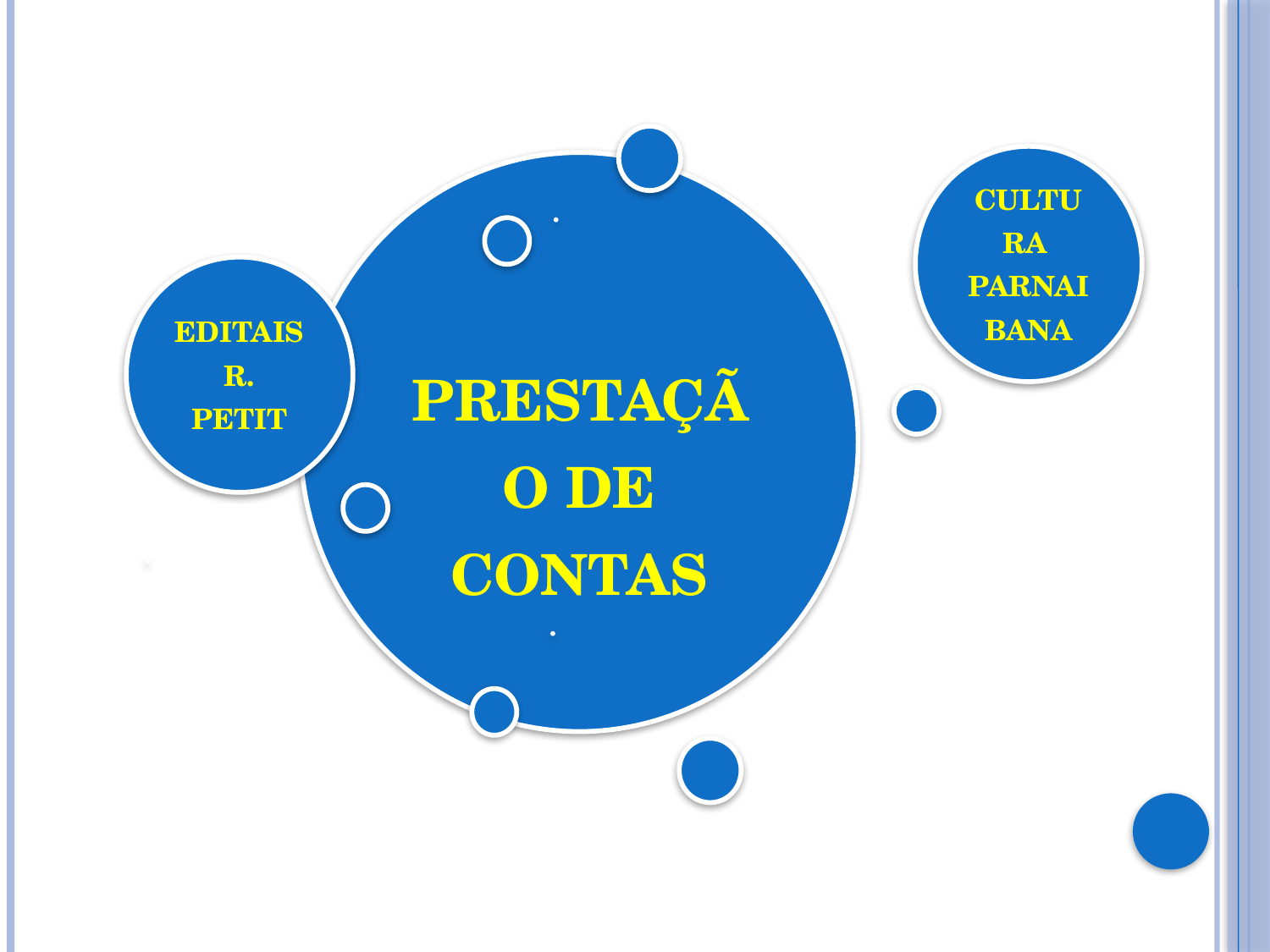

PRESTAÇÃO DE CONTAS
EDITAIS
R. PETIT
CULTURA
PARNAIBANA